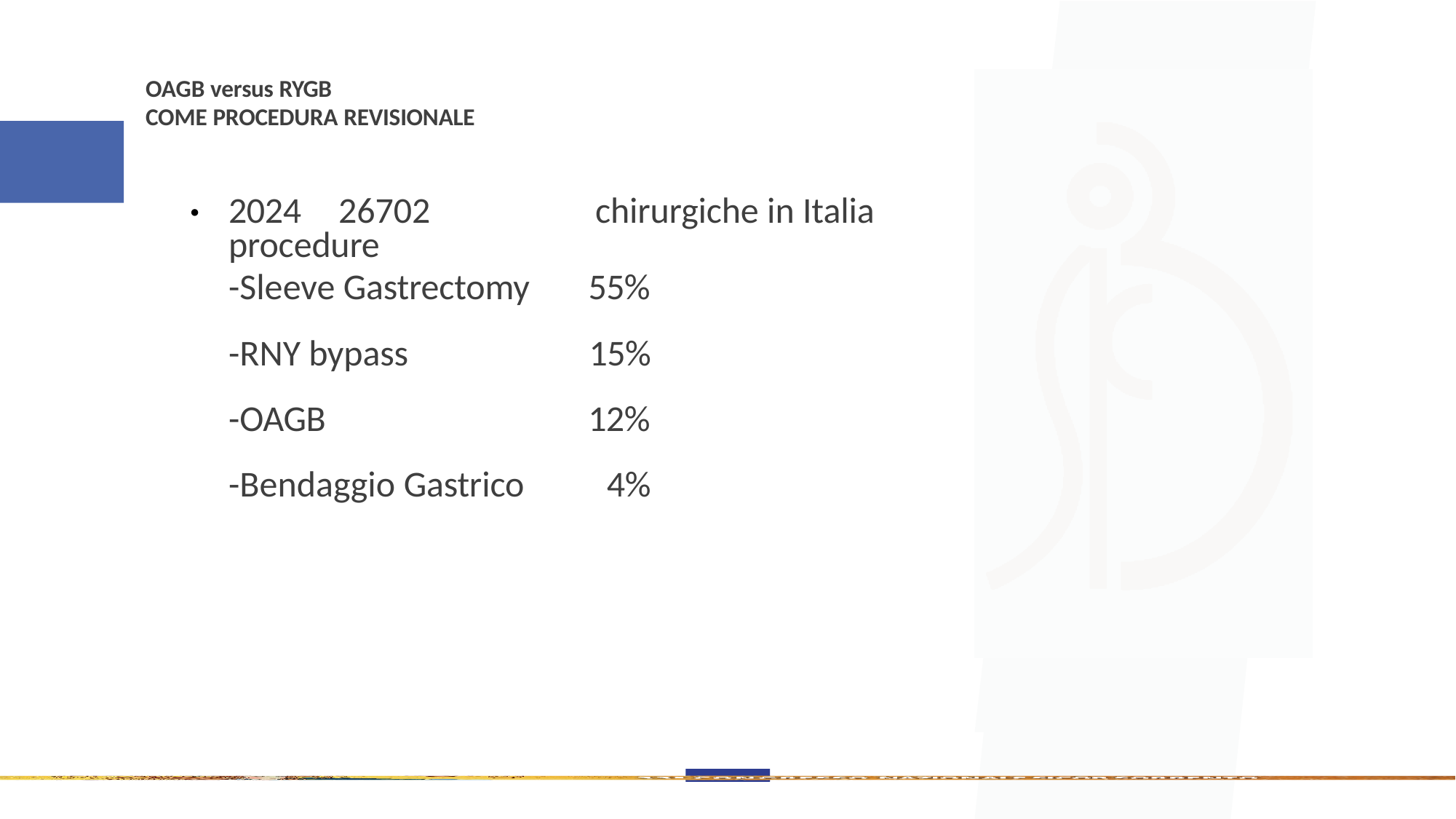

OAGB versus RYGB
COME PROCEDURA REVISIONALE
| 2024 26702 procedure | chirurgiche in Italia |
| --- | --- |
| -Sleeve Gastrectomy | 55% |
| -RNY bypass | 15% |
| -OAGB | 12% |
| -Bendaggio Gastrico | 4% |
●